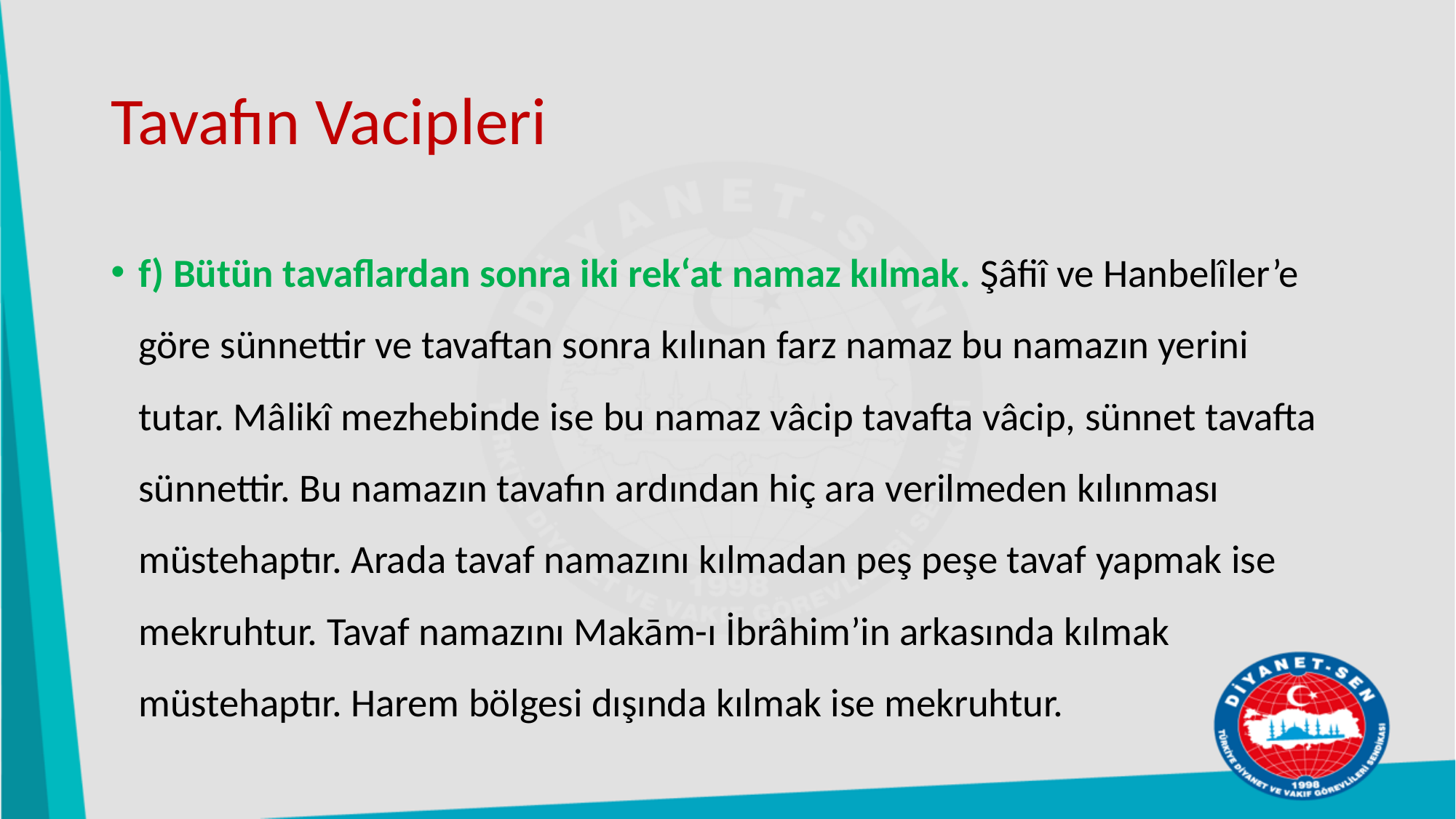

# Tavafın Vacipleri
f) Bütün tavaflardan sonra iki rek‘at namaz kılmak. Şâfiî ve Hanbelîler’e göre sünnettir ve tavaftan sonra kılınan farz namaz bu namazın yerini tutar. Mâlikî mezhebinde ise bu namaz vâcip tavafta vâcip, sünnet tavafta sünnettir. Bu namazın tavafın ardından hiç ara verilmeden kılınması müstehaptır. Arada tavaf namazını kılmadan peş peşe tavaf yapmak ise mekruhtur. Tavaf namazını Makām-ı İbrâhim’in arkasında kılmak müstehaptır. Harem bölgesi dışında kılmak ise mekruhtur.